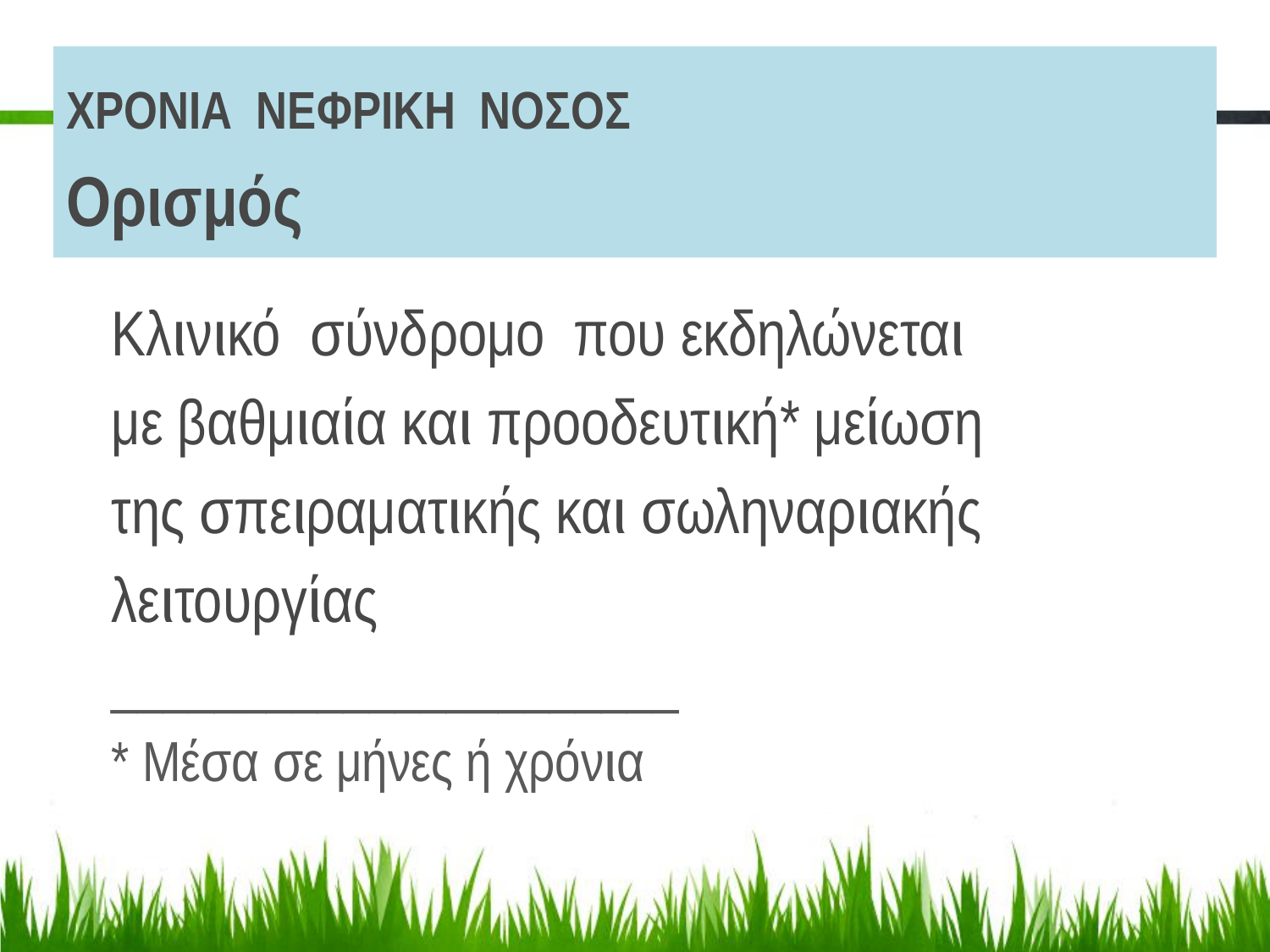

# ΧΡΟΝΙΑ  ΝΕΦΡΙΚΗ  ΝΟΣΟΣ Ορισμός
Κλινικό  σύνδρομο  που εκδηλώνεται
με βαθμιαία και προοδευτική* μείωση
της σπειραματικής και σωληναριακής
λειτουργίας
______________________
* Μέσα σε μήνες ή χρόνια